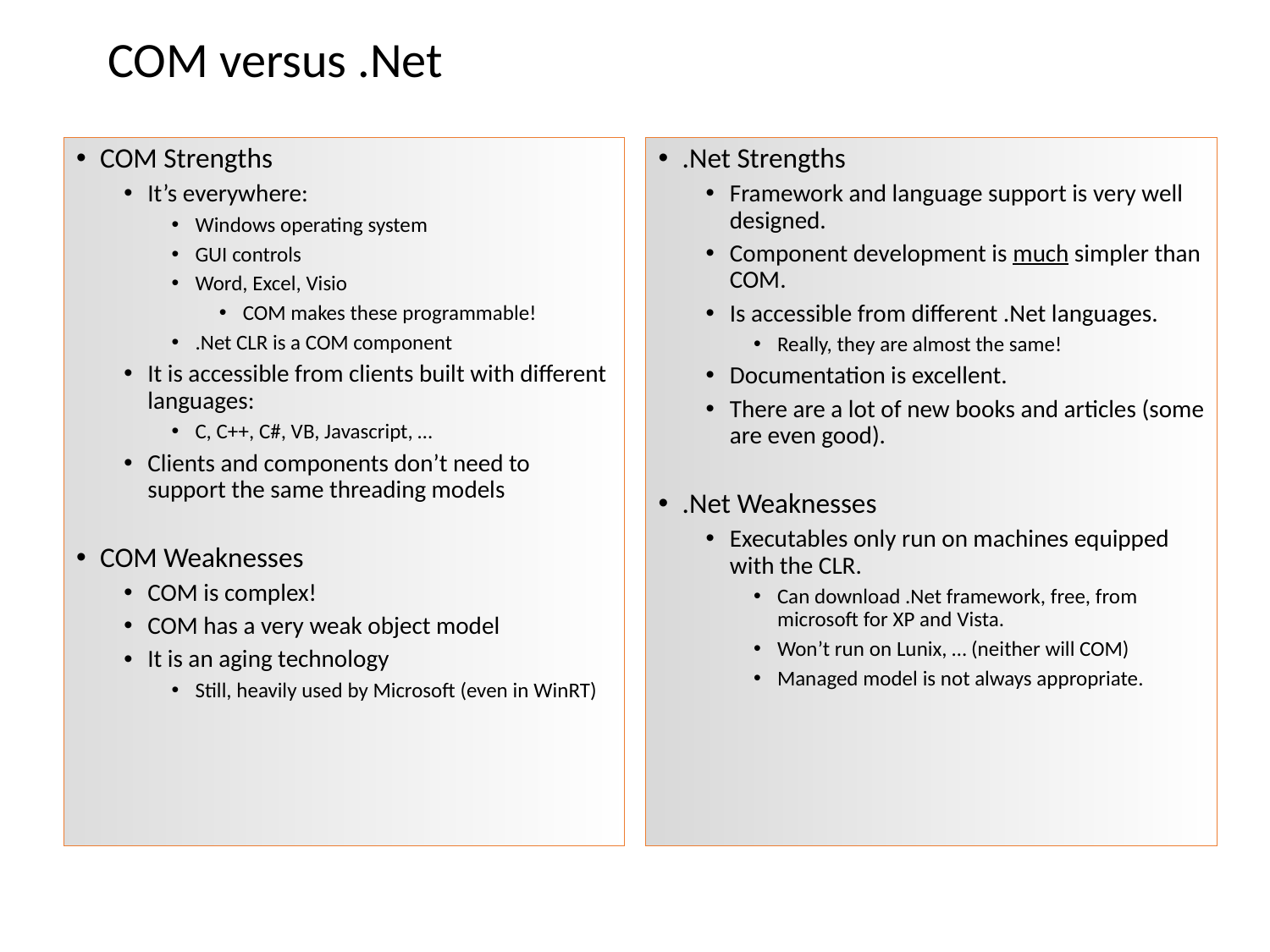

# COM versus .Net
COM Strengths
It’s everywhere:
Windows operating system
GUI controls
Word, Excel, Visio
COM makes these programmable!
.Net CLR is a COM component
It is accessible from clients built with different languages:
C, C++, C#, VB, Javascript, …
Clients and components don’t need to support the same threading models
COM Weaknesses
COM is complex!
COM has a very weak object model
It is an aging technology
Still, heavily used by Microsoft (even in WinRT)
.Net Strengths
Framework and language support is very well designed.
Component development is much simpler than COM.
Is accessible from different .Net languages.
Really, they are almost the same!
Documentation is excellent.
There are a lot of new books and articles (some are even good).
.Net Weaknesses
Executables only run on machines equipped with the CLR.
Can download .Net framework, free, from microsoft for XP and Vista.
Won’t run on Lunix, … (neither will COM)
Managed model is not always appropriate.